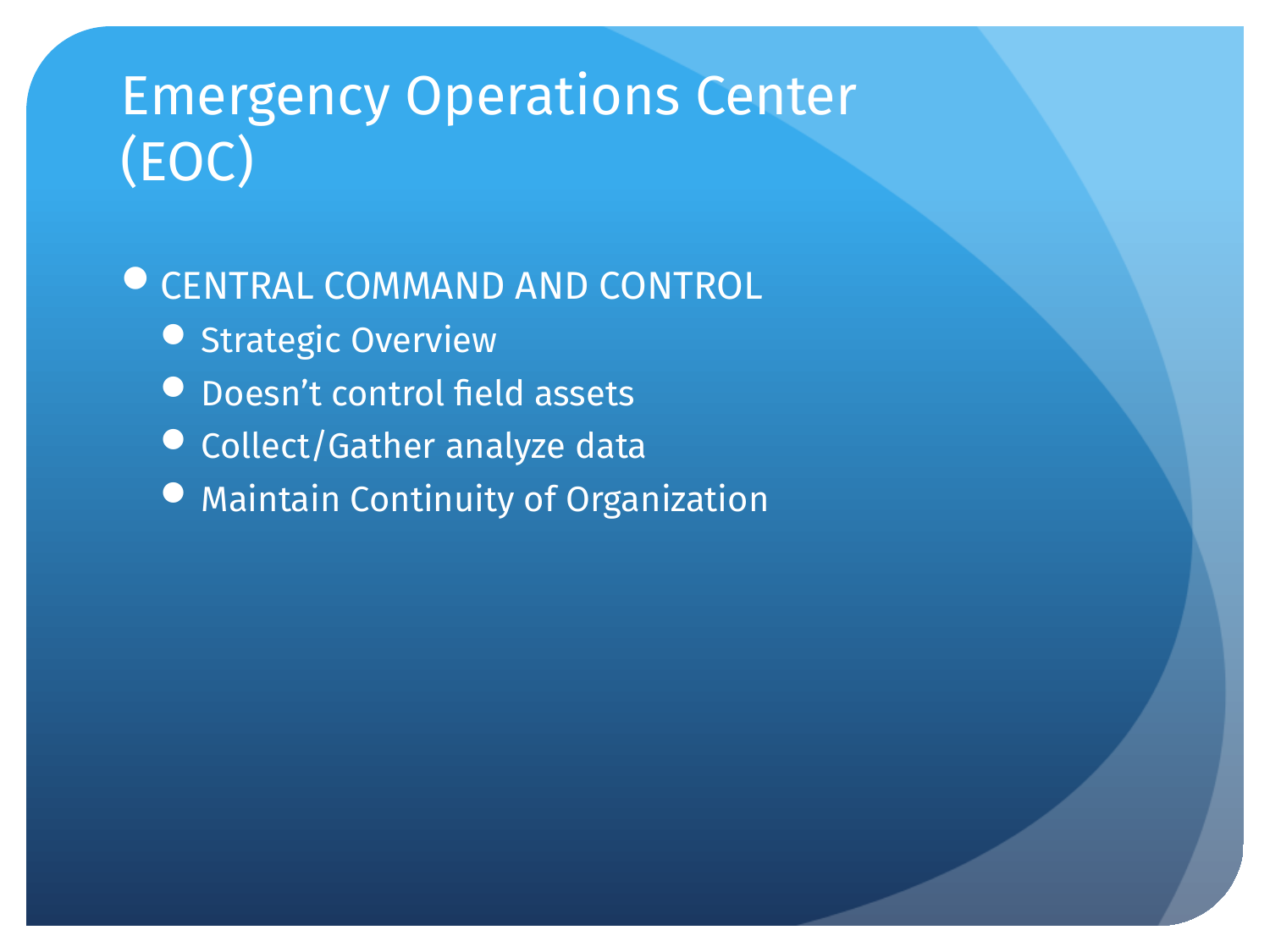

# Emergency Operations Center (EOC)
CENTRAL COMMAND AND CONTROL
Strategic Overview
Doesn’t control field assets
Collect/Gather analyze data
Maintain Continuity of Organization